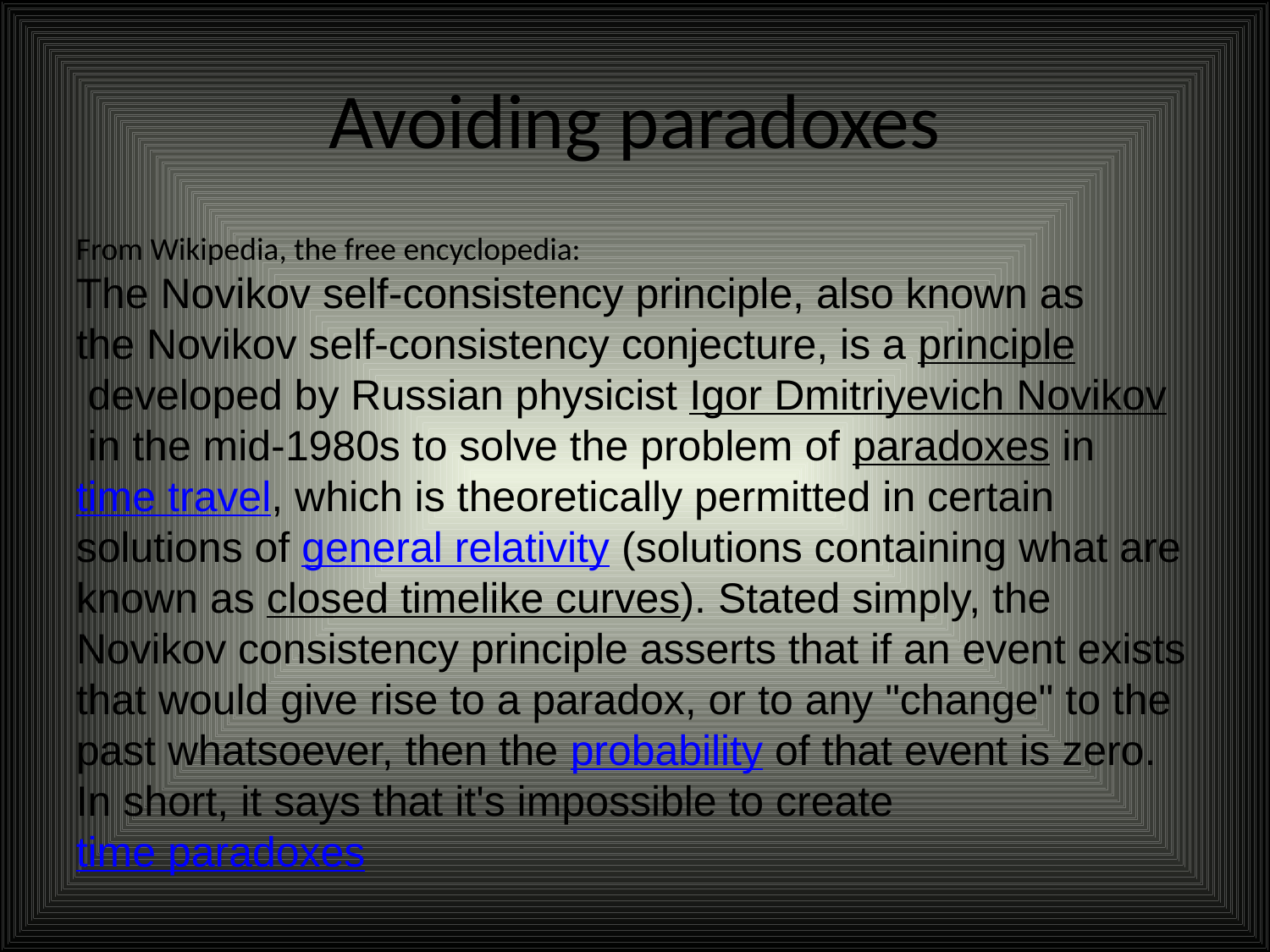

# Avoiding paradoxes
From Wikipedia, the free encyclopedia:
The Novikov self-consistency principle, also known as the Novikov self-consistency conjecture, is a principle developed by Russian physicist Igor Dmitriyevich Novikov in the mid-1980s to solve the problem of paradoxes in time travel, which is theoretically permitted in certain solutions of general relativity (solutions containing what are known as closed timelike curves). Stated simply, the Novikov consistency principle asserts that if an event exists that would give rise to a paradox, or to any "change" to the past whatsoever, then the probability of that event is zero. In short, it says that it's impossible to create time paradoxes